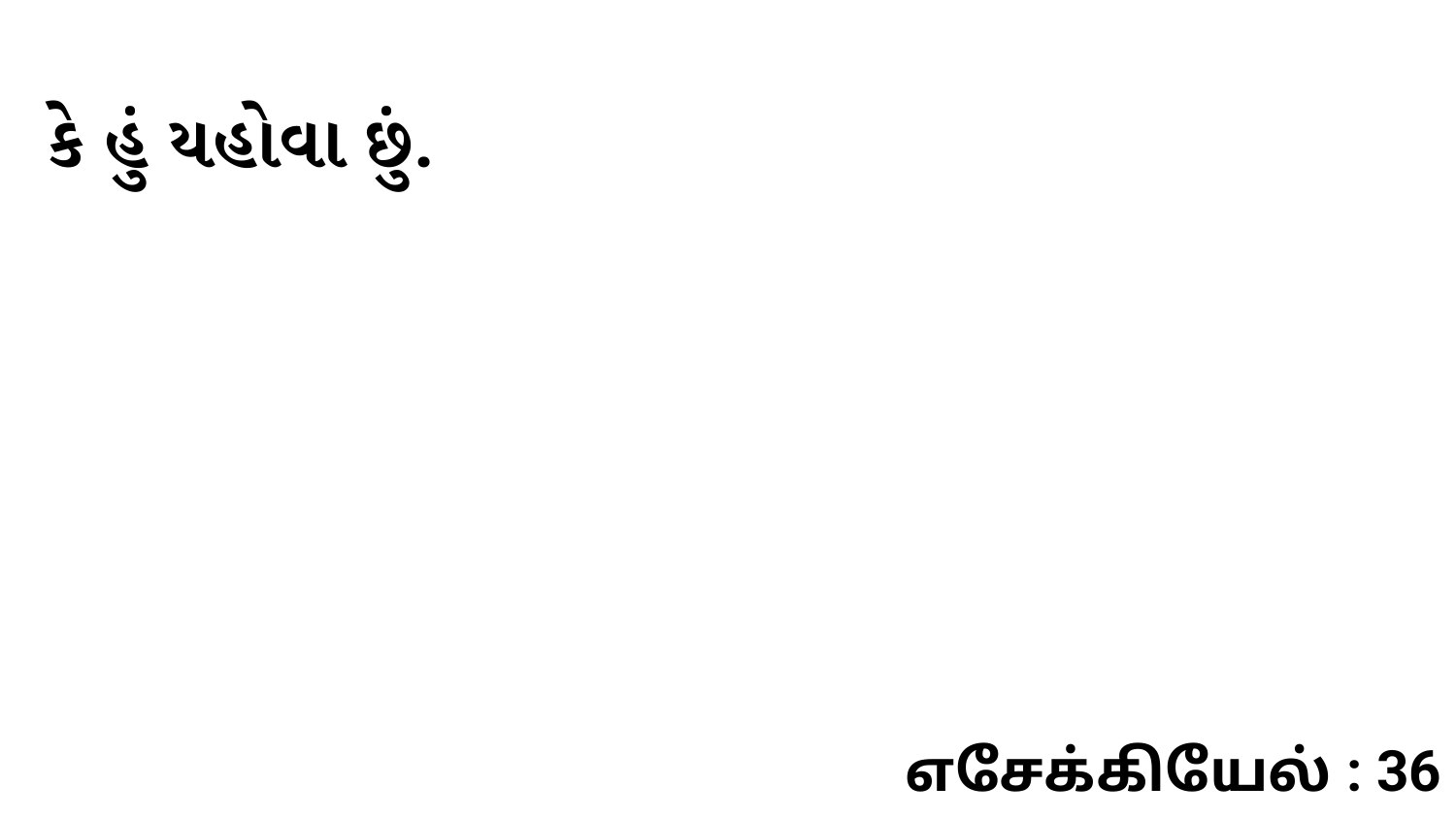

કે હું યહોવા છું.
எசேக்கியேல் : 36